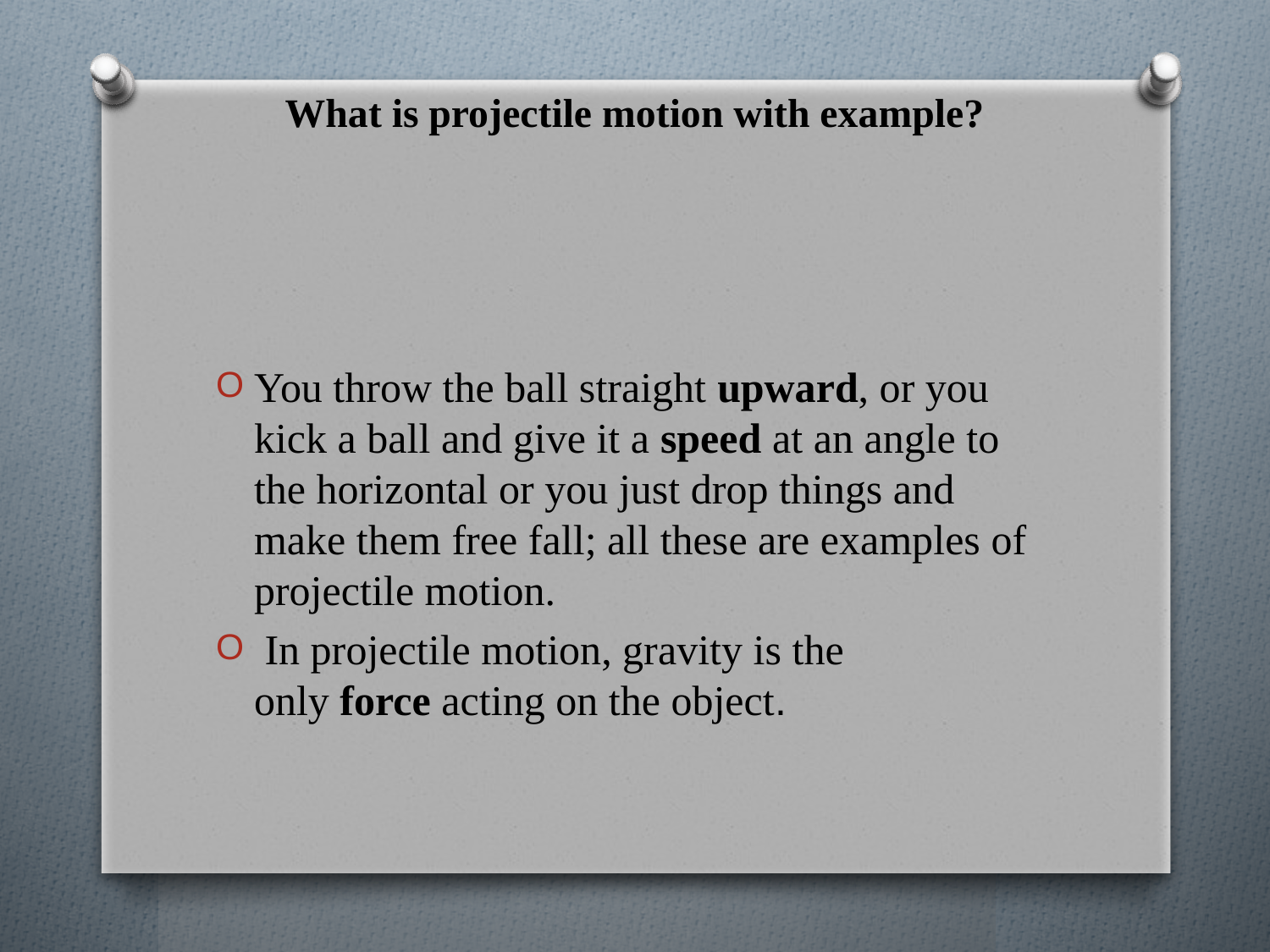

# What is projectile motion with example?

You throw the ball straight upward, or you kick a ball and give it a speed at an angle to the horizontal or you just drop things and make them free fall; all these are examples of projectile motion.
 In projectile motion, gravity is the only force acting on the object.